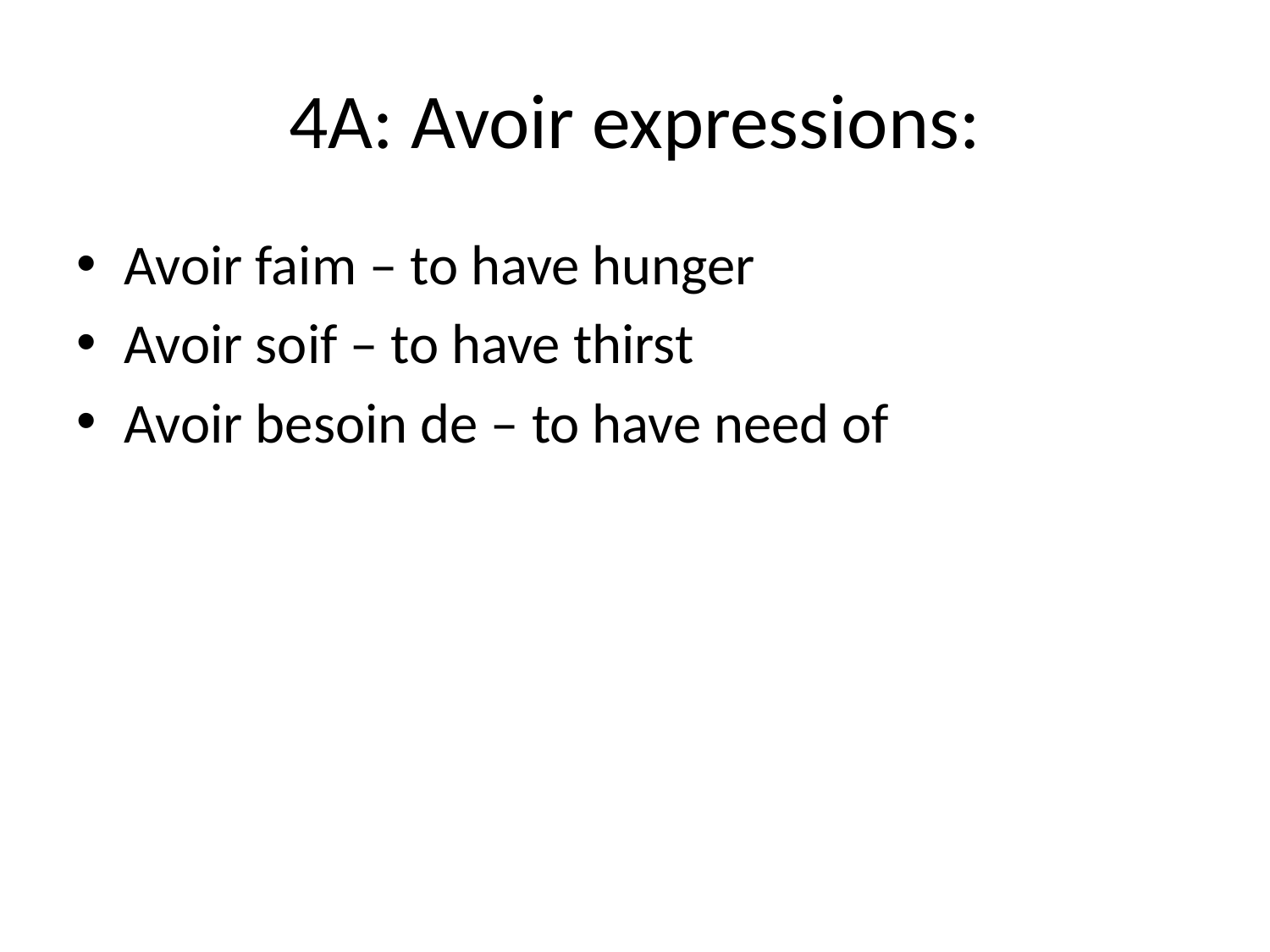

# 4A: Avoir expressions:
Avoir faim – to have hunger
Avoir soif – to have thirst
Avoir besoin de – to have need of